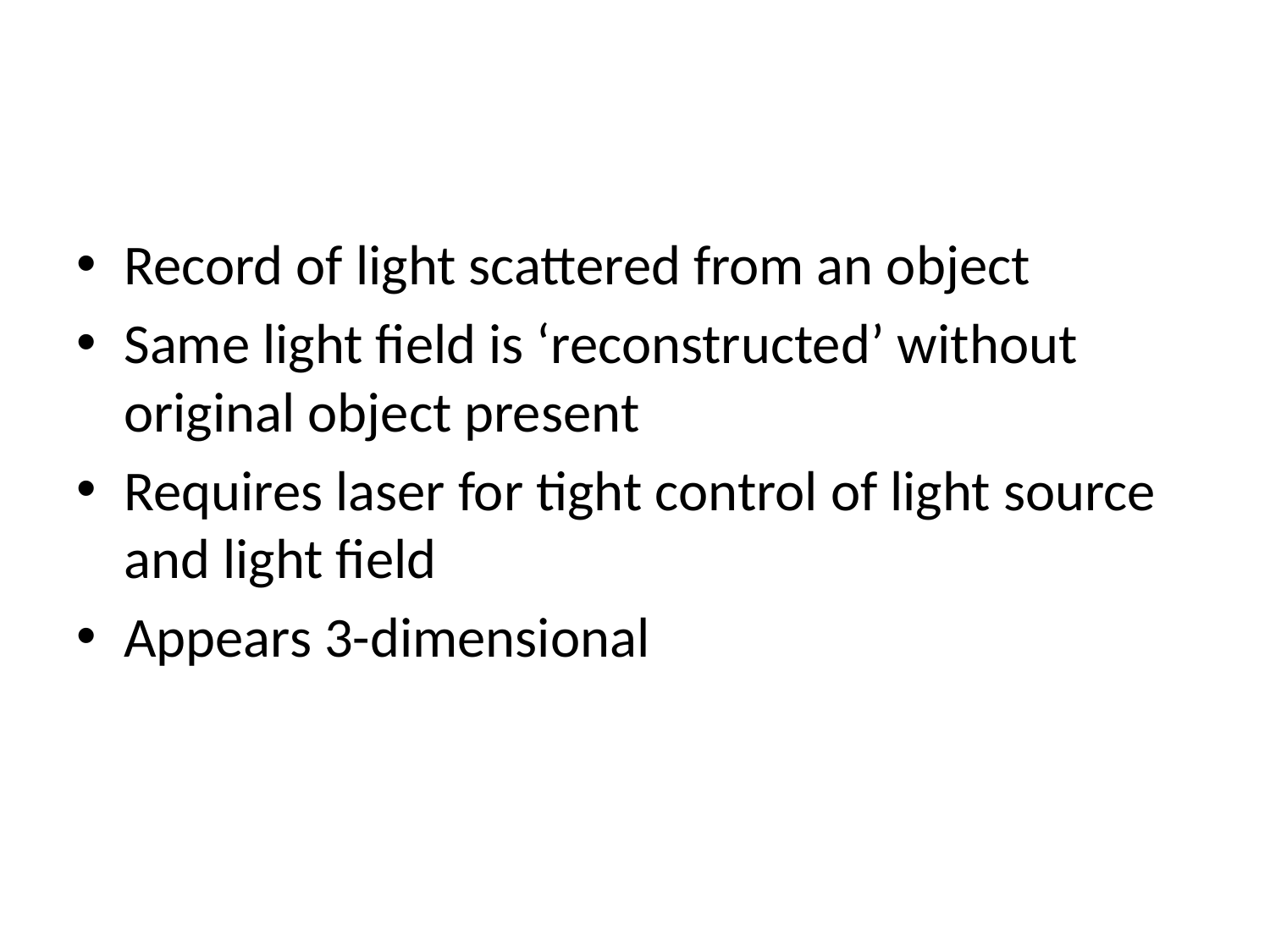

#
Record of light scattered from an object
Same light field is ‘reconstructed’ without original object present
Requires laser for tight control of light source and light field
Appears 3-dimensional